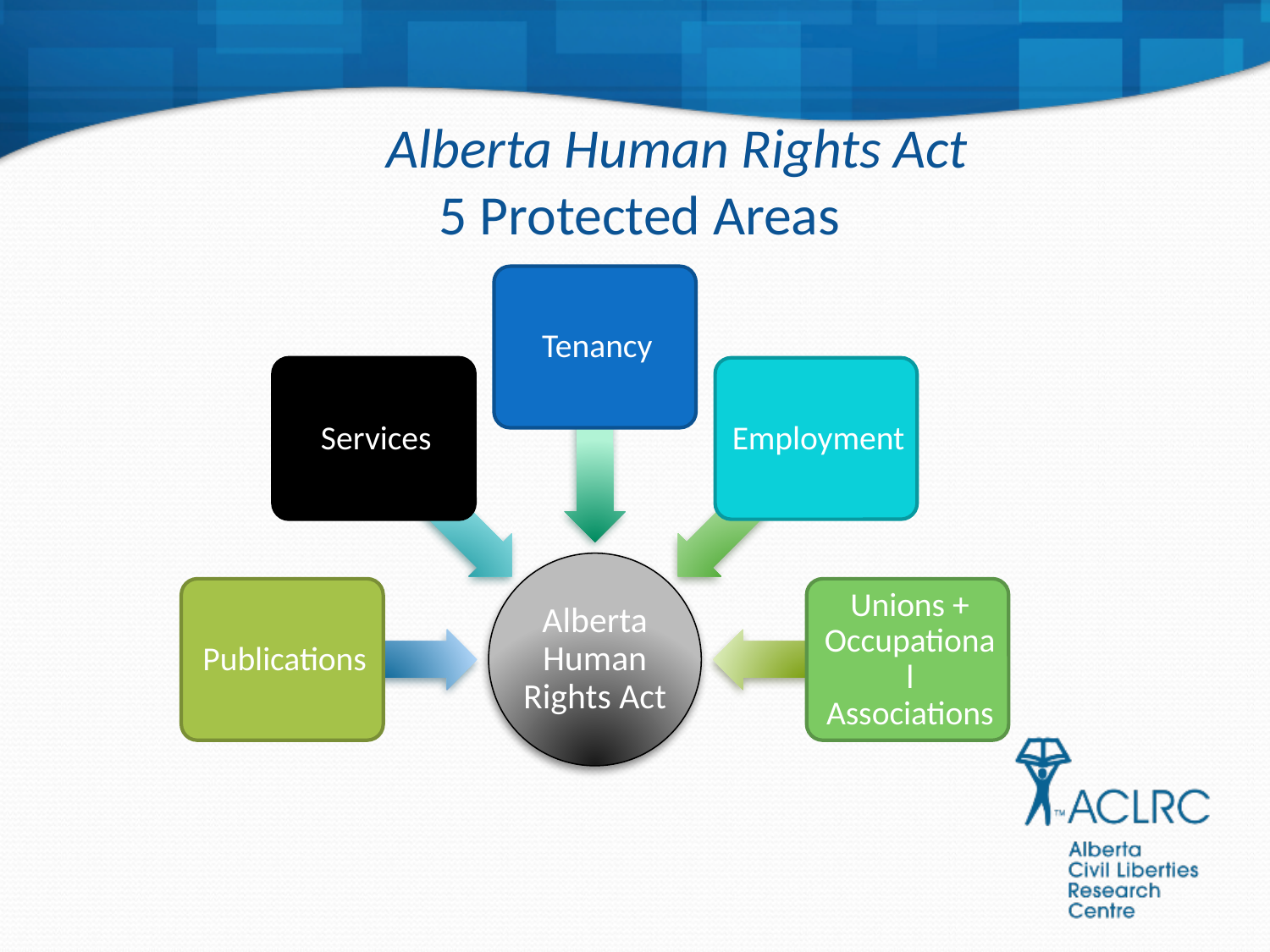

# Alberta Human Rights Act 5 Protected Areas
Alberta Human Rights Act
Publications
Services
Tenancy
Employment
Unions + Occupational Associations